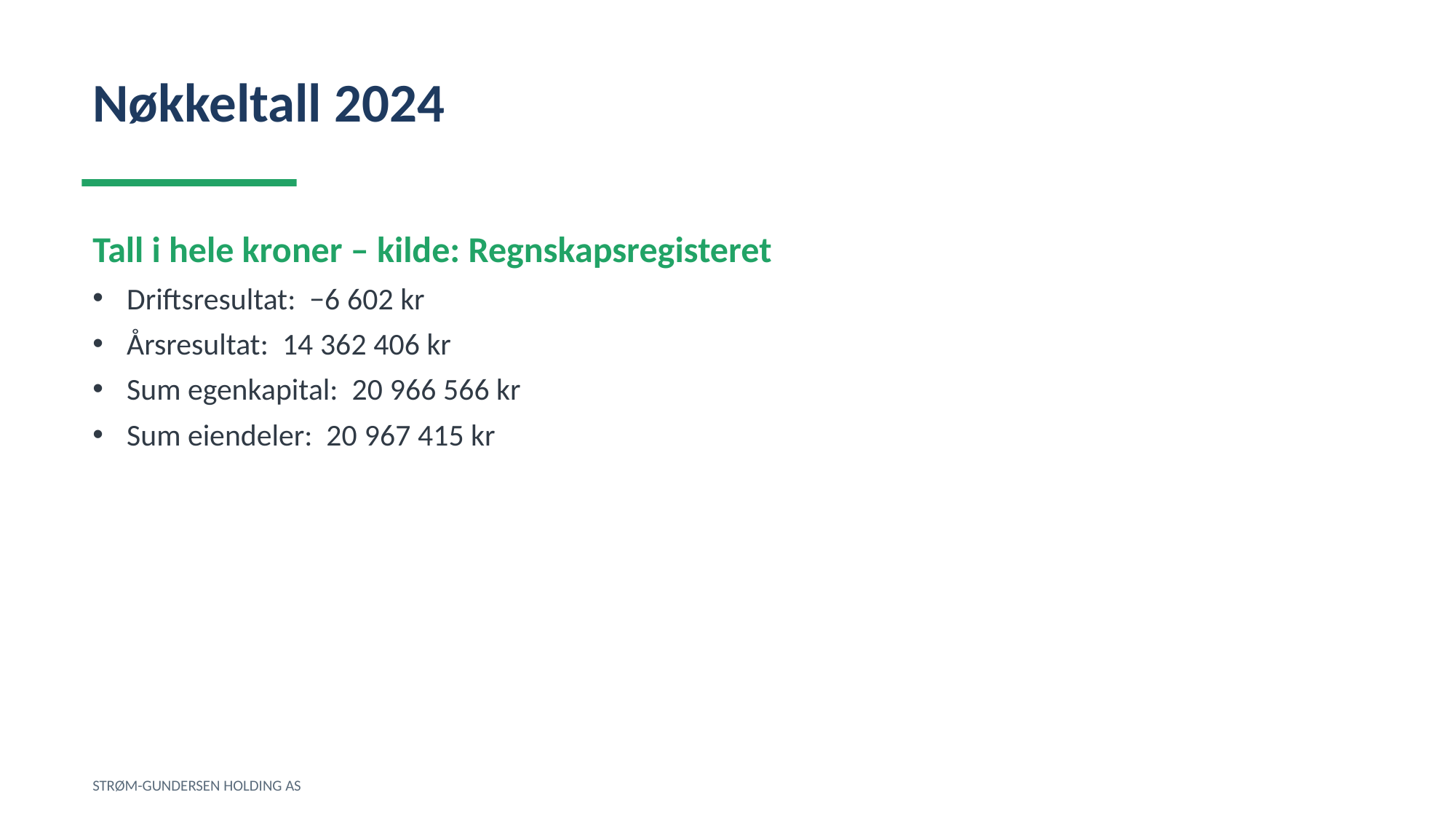

Nøkkeltall 2024

Tall i hele kroner – kilde: Regnskapsregisteret
Driftsresultat:  −6 602 kr
Årsresultat:  14 362 406 kr
Sum egenkapital:  20 966 566 kr
Sum eiendeler:  20 967 415 kr
STRØM-GUNDERSEN HOLDING AS